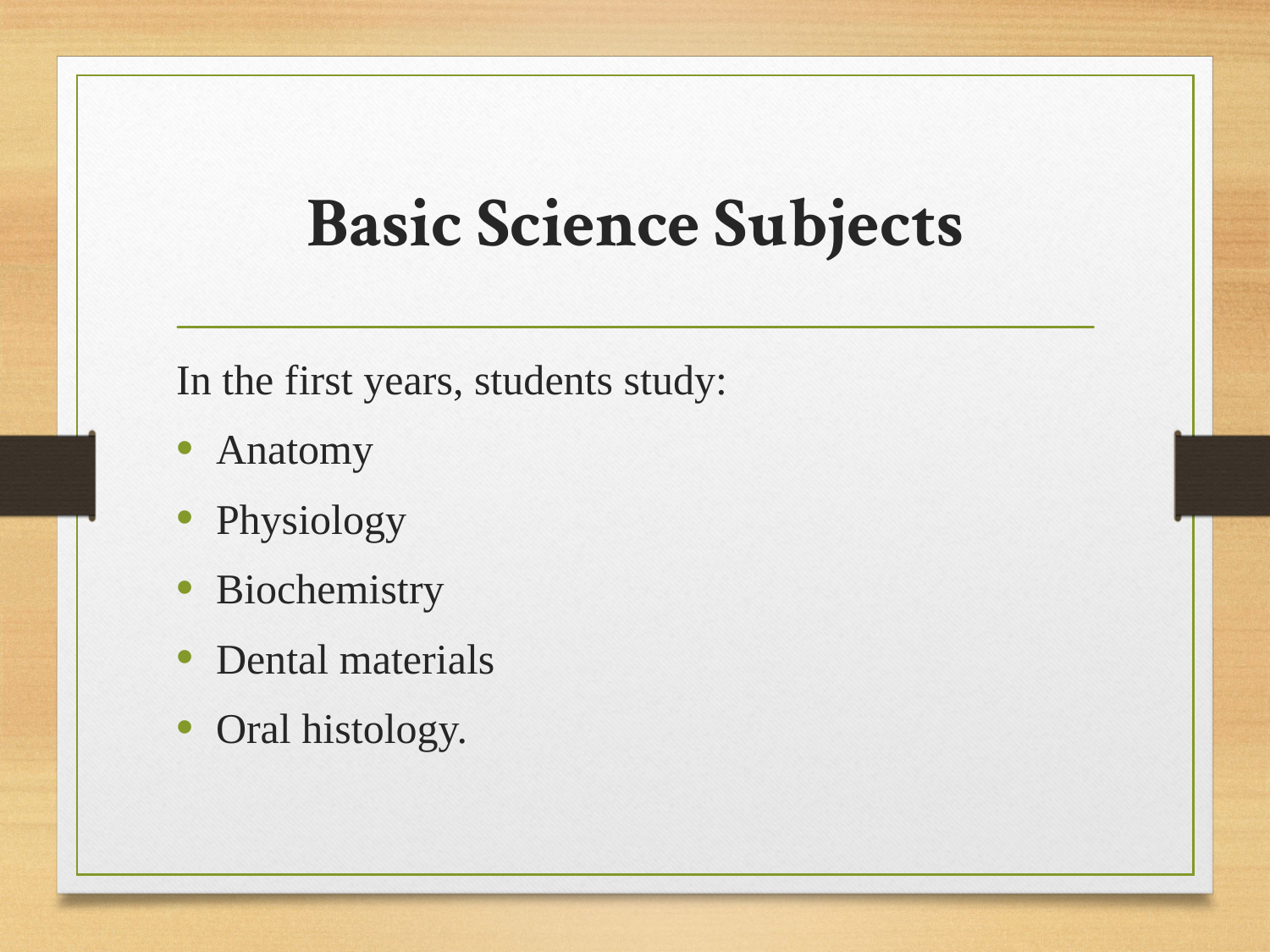

# Basic Science Subjects
In the first years, students study:
Anatomy
Physiology
Biochemistry
Dental materials
Oral histology.